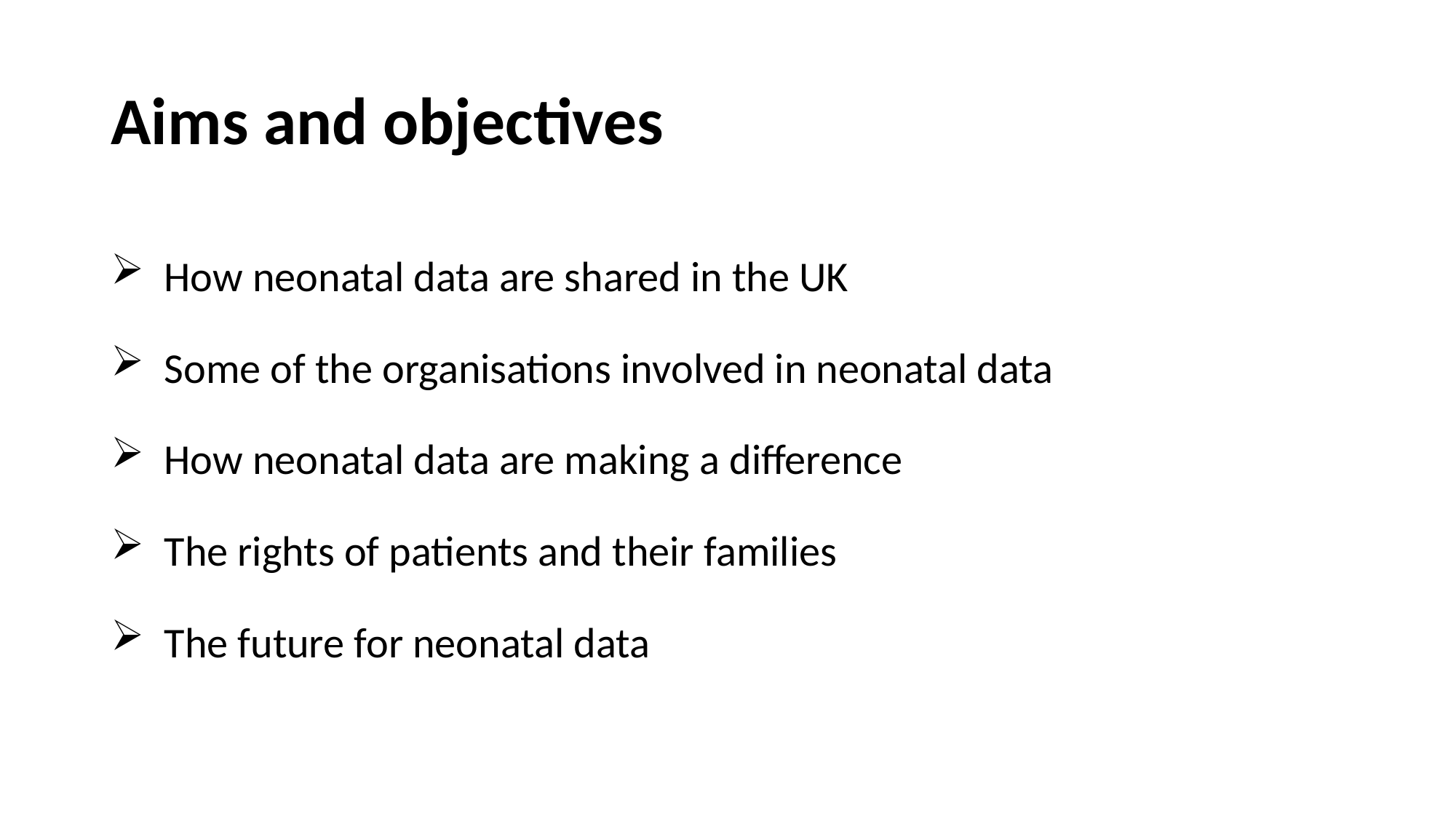

# Aims and objectives
How neonatal data are shared in the UK
Some of the organisations involved in neonatal data
How neonatal data are making a difference
The rights of patients and their families
The future for neonatal data